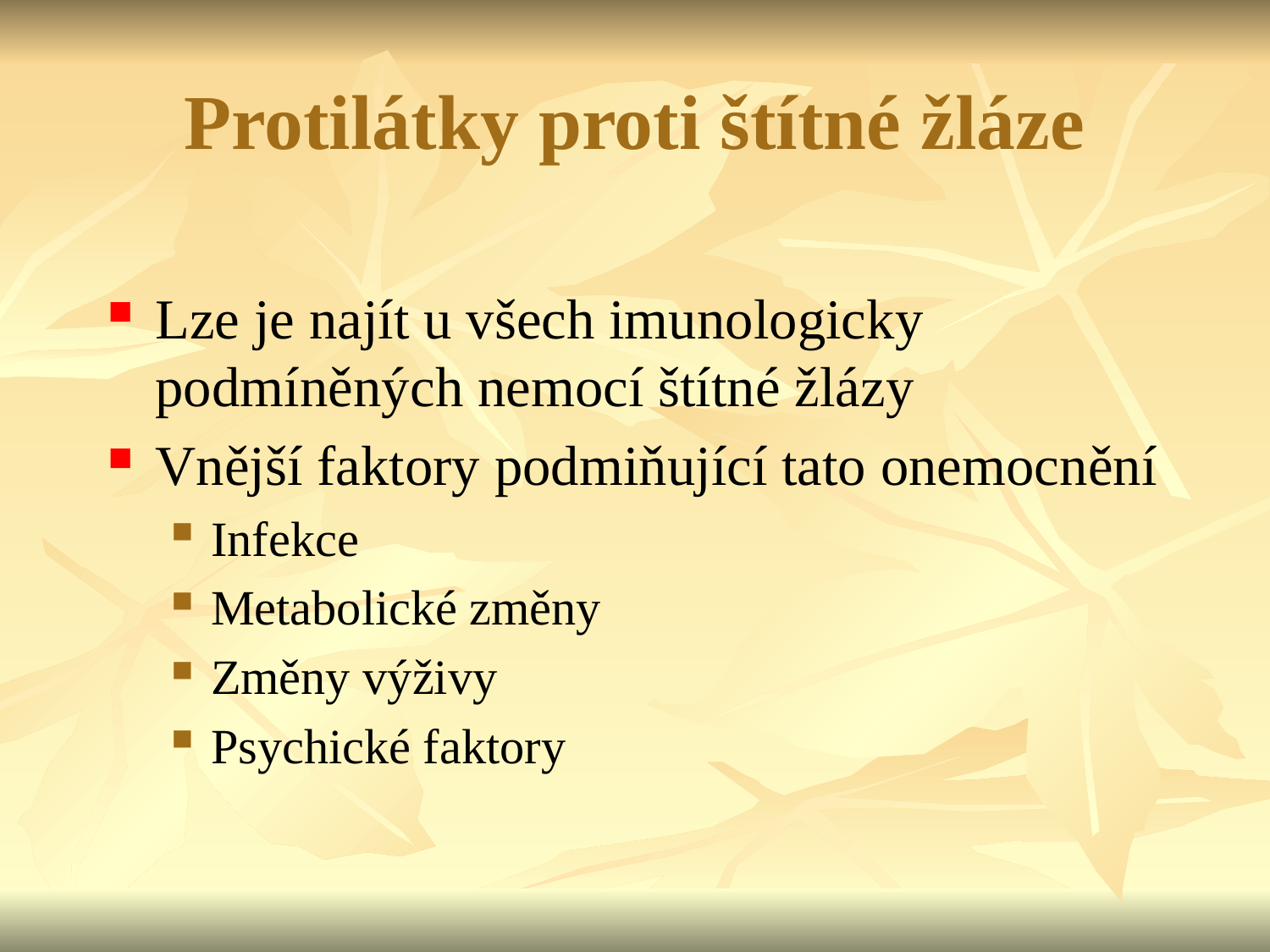

Protilátky proti štítné žláze
Lze je najít u všech imunologicky podmíněných nemocí štítné žlázy
Vnější faktory podmiňující tato onemocnění
Infekce
Metabolické změny
Změny výživy
Psychické faktory